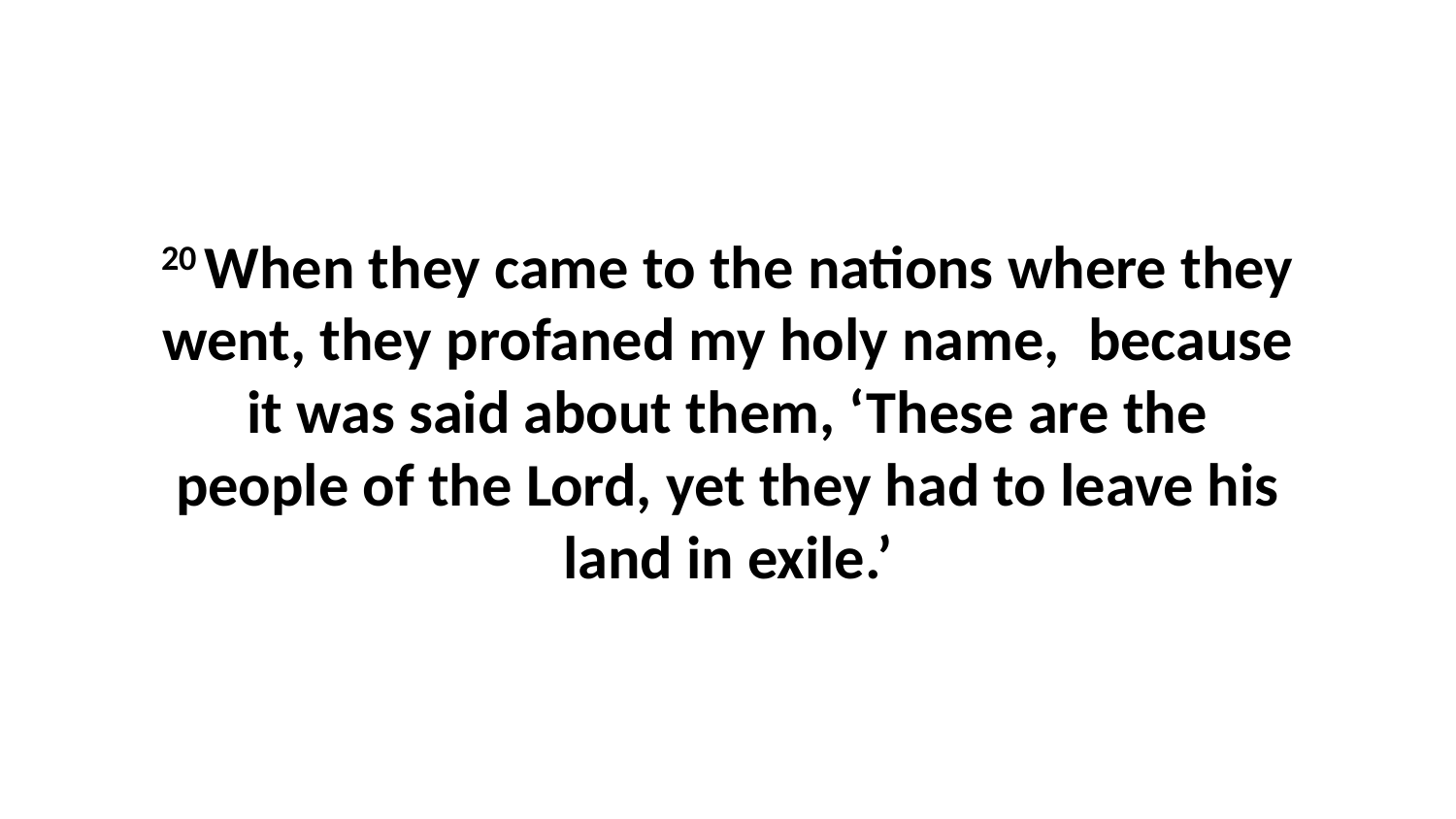

20 When they came to the nations where they went, they profaned my holy name,  because it was said about them, ‘These are the people of the Lord, yet they had to leave his land in exile.’